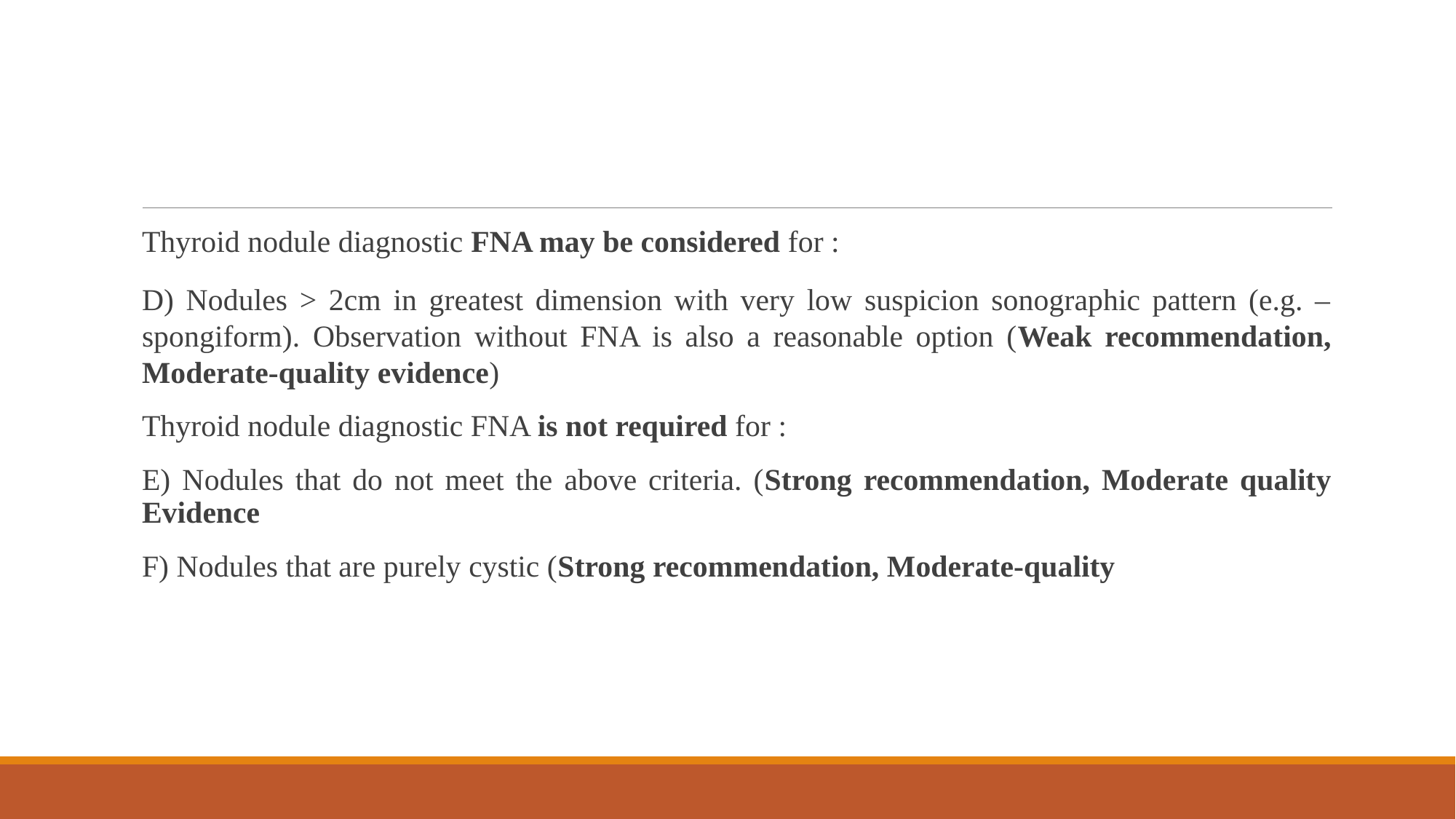

#
Thyroid nodule diagnostic FNA may be considered for :
D) Nodules > 2cm in greatest dimension with very low suspicion sonographic pattern (e.g. – spongiform). Observation without FNA is also a reasonable option (Weak recommendation, Moderate-quality evidence)
Thyroid nodule diagnostic FNA is not required for :
E) Nodules that do not meet the above criteria. (Strong recommendation, Moderate quality Evidence
F) Nodules that are purely cystic (Strong recommendation, Moderate-quality